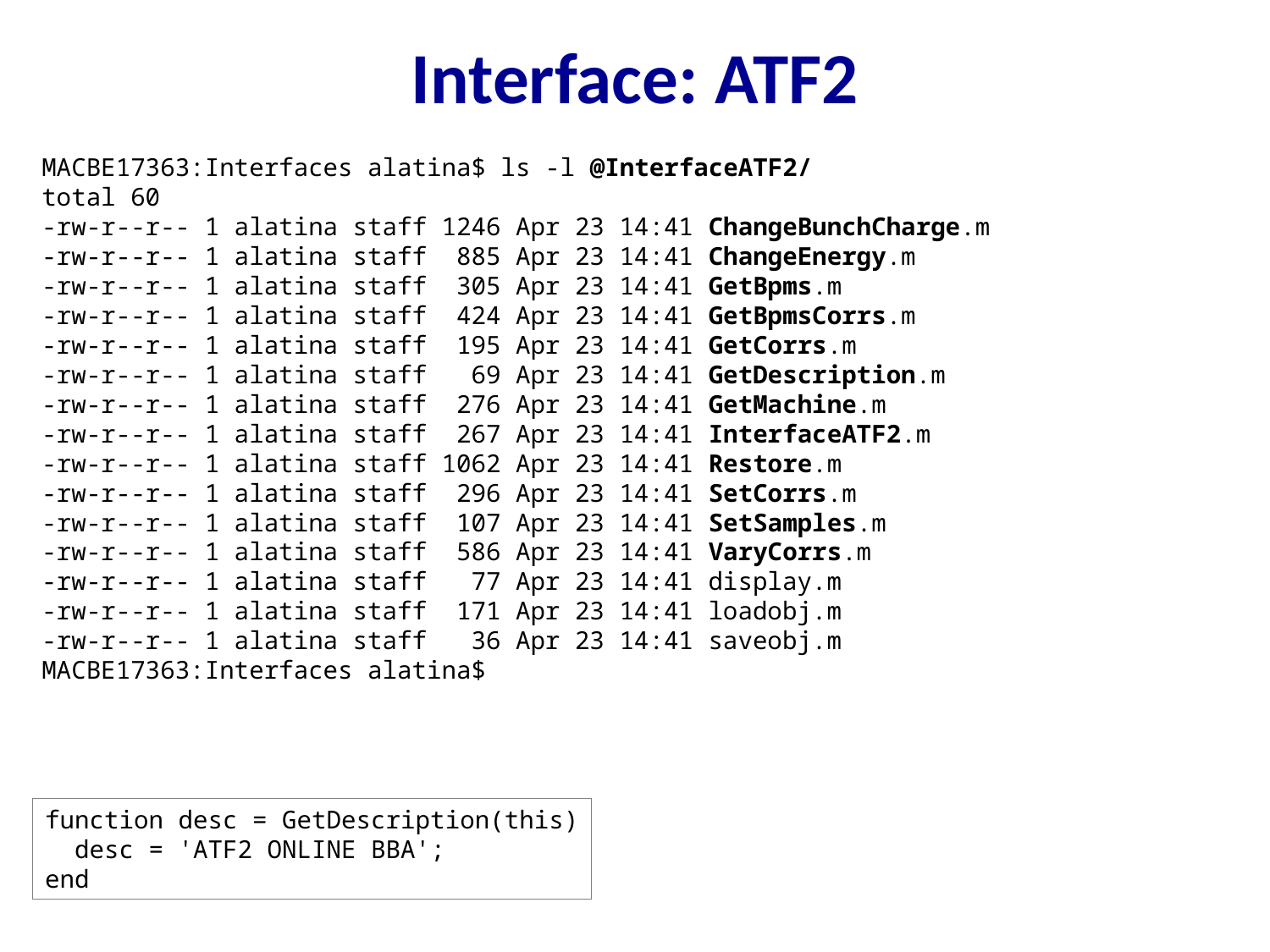

# Interface: ATF2
MACBE17363:Interfaces alatina$ ls -l @InterfaceATF2/
total 60
-rw-r--r-- 1 alatina staff 1246 Apr 23 14:41 ChangeBunchCharge.m
-rw-r--r-- 1 alatina staff  885 Apr 23 14:41 ChangeEnergy.m
-rw-r--r-- 1 alatina staff  305 Apr 23 14:41 GetBpms.m
-rw-r--r-- 1 alatina staff  424 Apr 23 14:41 GetBpmsCorrs.m
-rw-r--r-- 1 alatina staff  195 Apr 23 14:41 GetCorrs.m
-rw-r--r-- 1 alatina staff   69 Apr 23 14:41 GetDescription.m
-rw-r--r-- 1 alatina staff  276 Apr 23 14:41 GetMachine.m
-rw-r--r-- 1 alatina staff  267 Apr 23 14:41 InterfaceATF2.m
-rw-r--r-- 1 alatina staff 1062 Apr 23 14:41 Restore.m
-rw-r--r-- 1 alatina staff  296 Apr 23 14:41 SetCorrs.m
-rw-r--r-- 1 alatina staff  107 Apr 23 14:41 SetSamples.m
-rw-r--r-- 1 alatina staff  586 Apr 23 14:41 VaryCorrs.m
-rw-r--r-- 1 alatina staff   77 Apr 23 14:41 display.m
-rw-r--r-- 1 alatina staff  171 Apr 23 14:41 loadobj.m
-rw-r--r-- 1 alatina staff   36 Apr 23 14:41 saveobj.m
MACBE17363:Interfaces alatina$
function desc = GetDescription(this)
  desc = 'ATF2 ONLINE BBA';
end